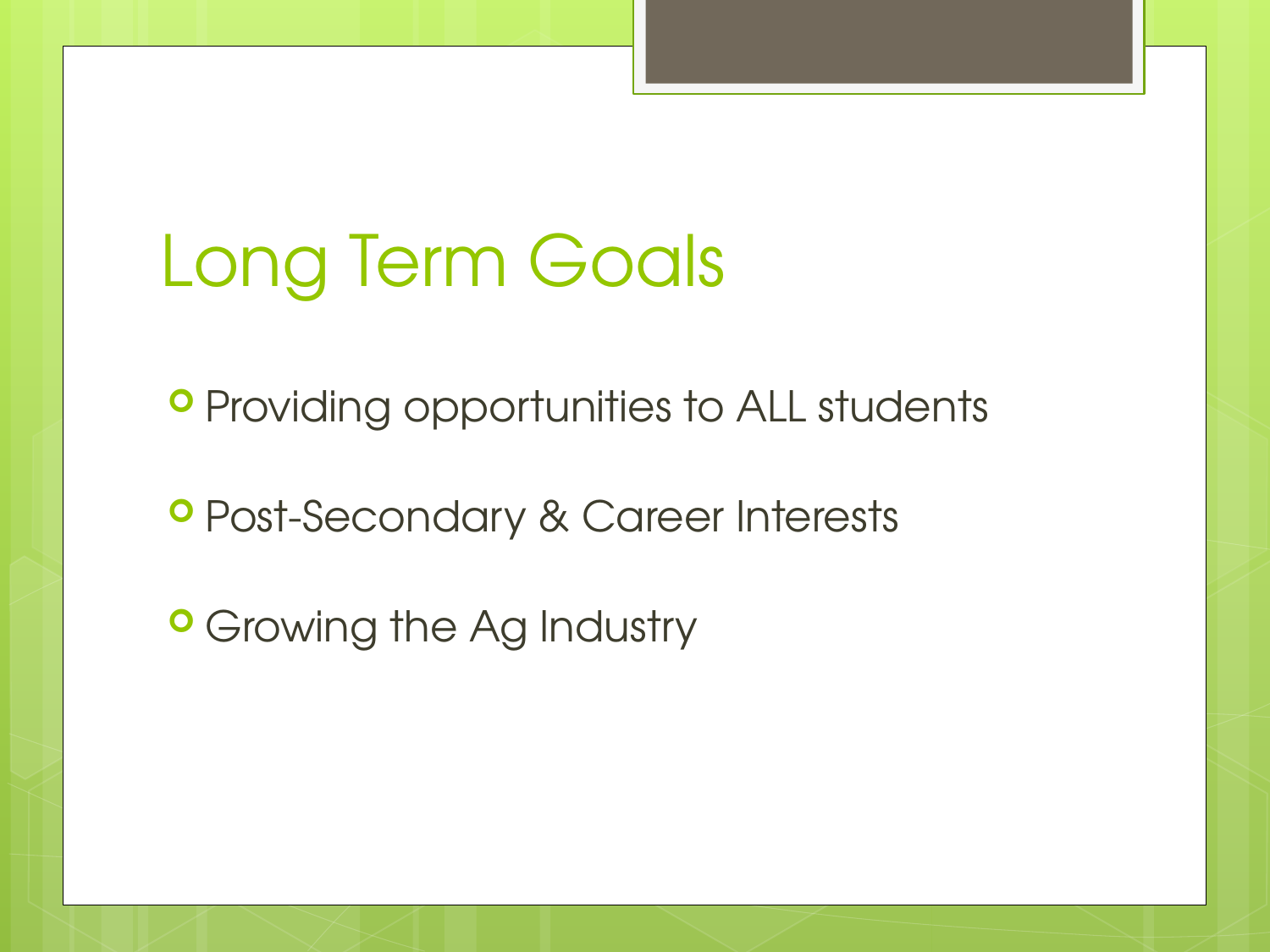

# Long Term Goals
Providing opportunities to ALL students
Post-Secondary & Career Interests
Growing the Ag Industry